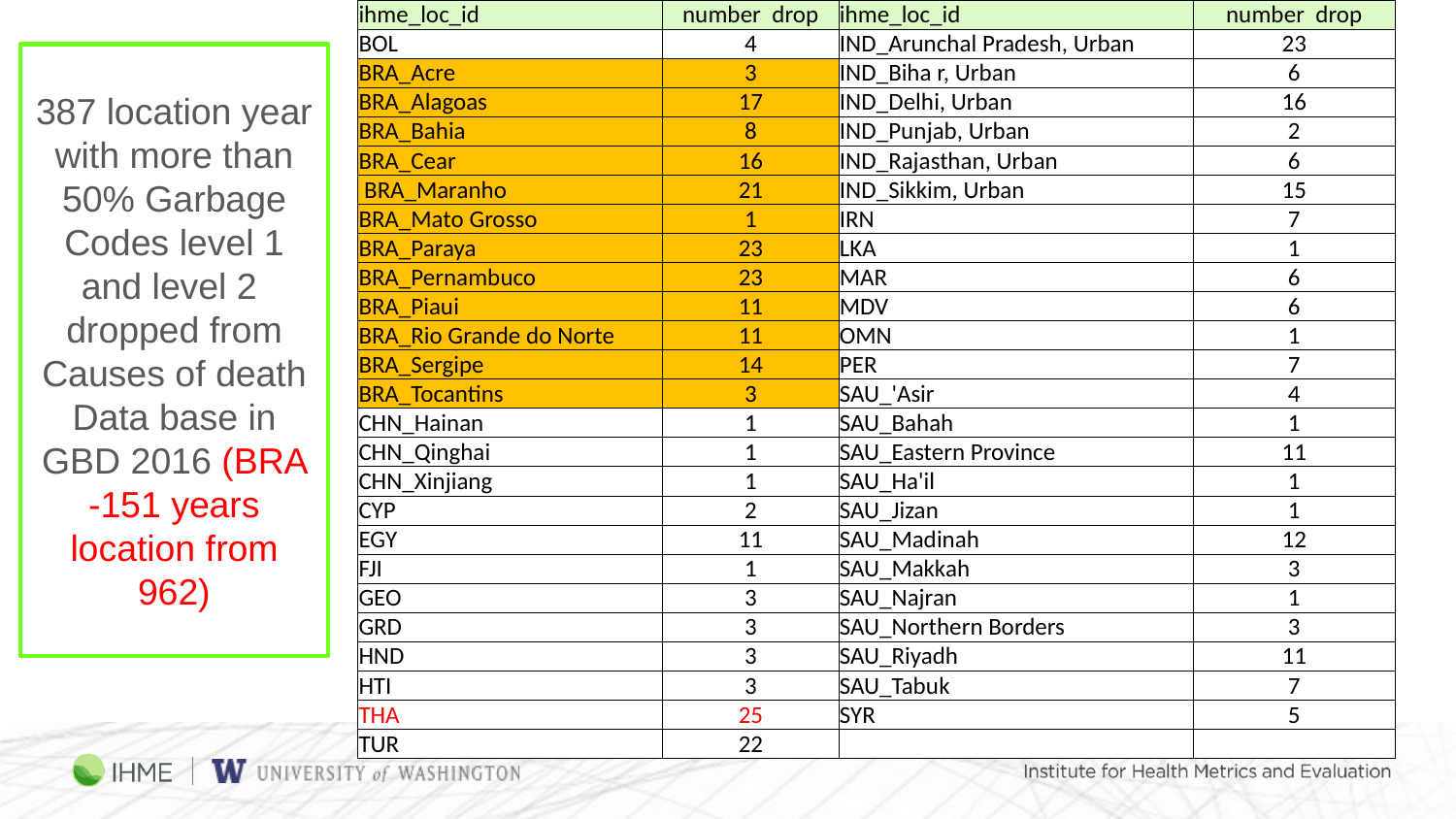

| ihme\_loc\_id | number drop | ihme\_loc\_id | number drop |
| --- | --- | --- | --- |
| BOL | 4 | IND\_Arunchal Pradesh, Urban | 23 |
| BRA\_Acre | 3 | IND\_Biha r, Urban | 6 |
| BRA\_Alagoas | 17 | IND\_Delhi, Urban | 16 |
| BRA\_Bahia | 8 | IND\_Punjab, Urban | 2 |
| BRA\_Cear | 16 | IND\_Rajasthan, Urban | 6 |
| BRA\_Maranho | 21 | IND\_Sikkim, Urban | 15 |
| BRA\_Mato Grosso | 1 | IRN | 7 |
| BRA\_Paraya | 23 | LKA | 1 |
| BRA\_Pernambuco | 23 | MAR | 6 |
| BRA\_Piaui | 11 | MDV | 6 |
| BRA\_Rio Grande do Norte | 11 | OMN | 1 |
| BRA\_Sergipe | 14 | PER | 7 |
| BRA\_Tocantins | 3 | SAU\_'Asir | 4 |
| CHN\_Hainan | 1 | SAU\_Bahah | 1 |
| CHN\_Qinghai | 1 | SAU\_Eastern Province | 11 |
| CHN\_Xinjiang | 1 | SAU\_Ha'il | 1 |
| CYP | 2 | SAU\_Jizan | 1 |
| EGY | 11 | SAU\_Madinah | 12 |
| FJI | 1 | SAU\_Makkah | 3 |
| GEO | 3 | SAU\_Najran | 1 |
| GRD | 3 | SAU\_Northern Borders | 3 |
| HND | 3 | SAU\_Riyadh | 11 |
| HTI | 3 | SAU\_Tabuk | 7 |
| THA | 25 | SYR | 5 |
| TUR | 22 |  |  |
387 location year with more than 50% Garbage Codes level 1 and level 2  dropped from Causes of death Data base in GBD 2016 (BRA -151 years location from 962)